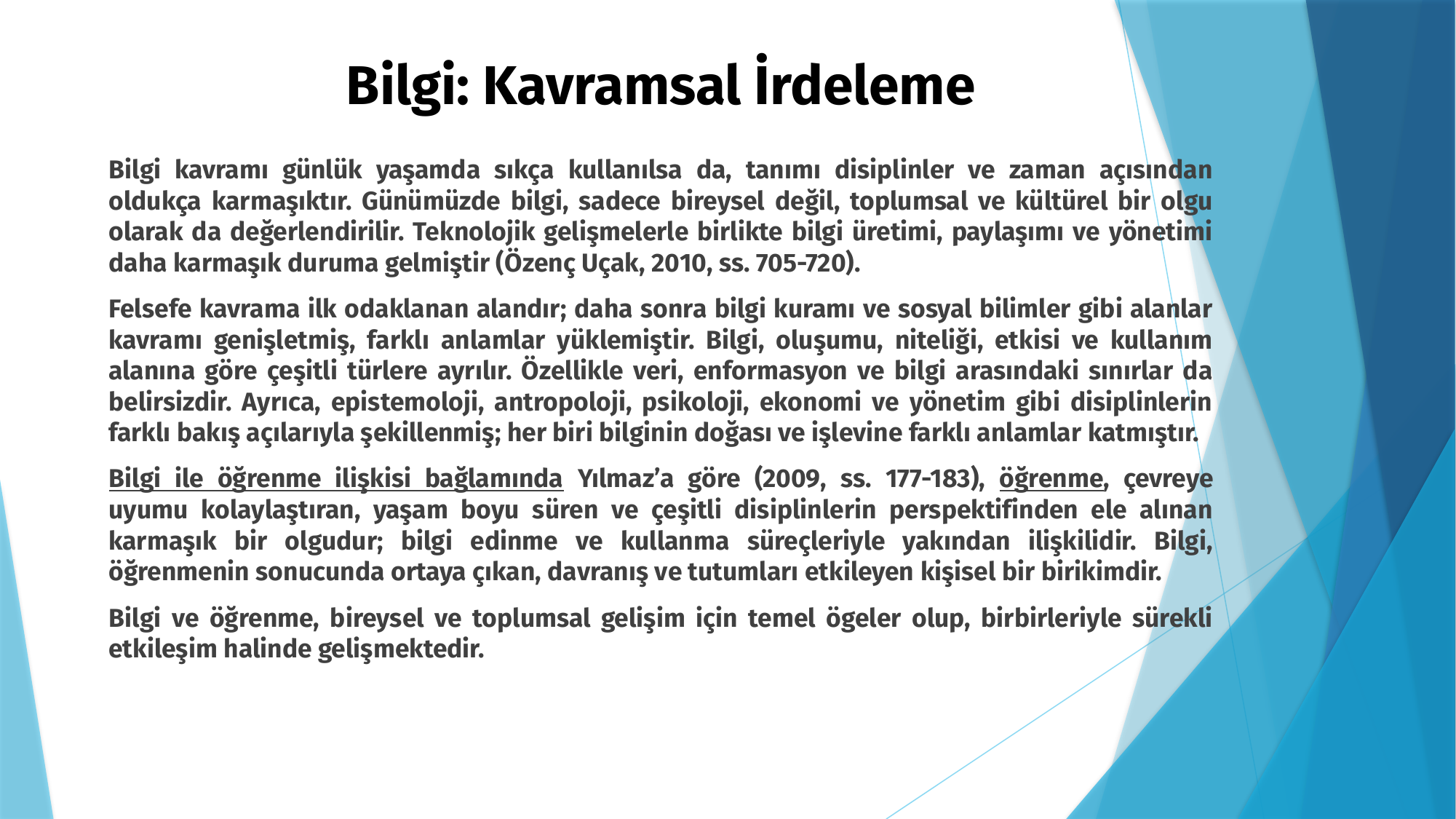

# Bilgi: Kavramsal İrdeleme
Bilgi kavramı günlük yaşamda sıkça kullanılsa da, tanımı disiplinler ve zaman açısından oldukça karmaşıktır. Günümüzde bilgi, sadece bireysel değil, toplumsal ve kültürel bir olgu olarak da değerlendirilir. Teknolojik gelişmelerle birlikte bilgi üretimi, paylaşımı ve yönetimi daha karmaşık duruma gelmiştir (Özenç Uçak, 2010, ss. 705-720).
Felsefe kavrama ilk odaklanan alandır; daha sonra bilgi kuramı ve sosyal bilimler gibi alanlar kavramı genişletmiş, farklı anlamlar yüklemiştir. Bilgi, oluşumu, niteliği, etkisi ve kullanım alanına göre çeşitli türlere ayrılır. Özellikle veri, enformasyon ve bilgi arasındaki sınırlar da belirsizdir. Ayrıca, epistemoloji, antropoloji, psikoloji, ekonomi ve yönetim gibi disiplinlerin farklı bakış açılarıyla şekillenmiş; her biri bilginin doğası ve işlevine farklı anlamlar katmıştır.
Bilgi ile öğrenme ilişkisi bağlamında Yılmaz’a göre (2009, ss. 177-183), öğrenme, çevreye uyumu kolaylaştıran, yaşam boyu süren ve çeşitli disiplinlerin perspektifinden ele alınan karmaşık bir olgudur; bilgi edinme ve kullanma süreçleriyle yakından ilişkilidir. Bilgi, öğrenmenin sonucunda ortaya çıkan, davranış ve tutumları etkileyen kişisel bir birikimdir.
Bilgi ve öğrenme, bireysel ve toplumsal gelişim için temel ögeler olup, birbirleriyle sürekli etkileşim halinde gelişmektedir.